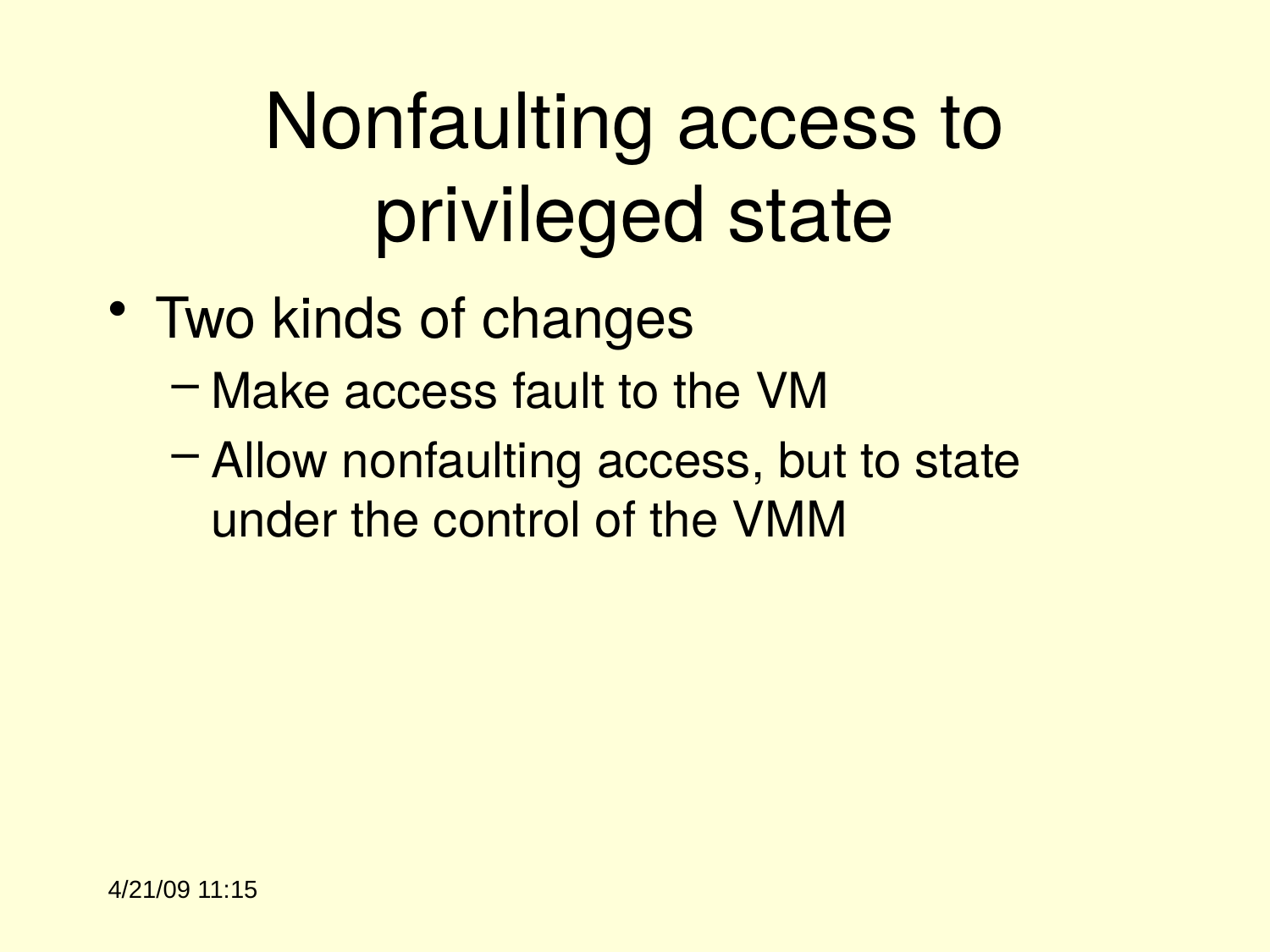

# Nonfaulting access to privileged state
Two kinds of changes
Make access fault to the VM
Allow nonfaulting access, but to state under the control of the VMM
4/21/09 11:15